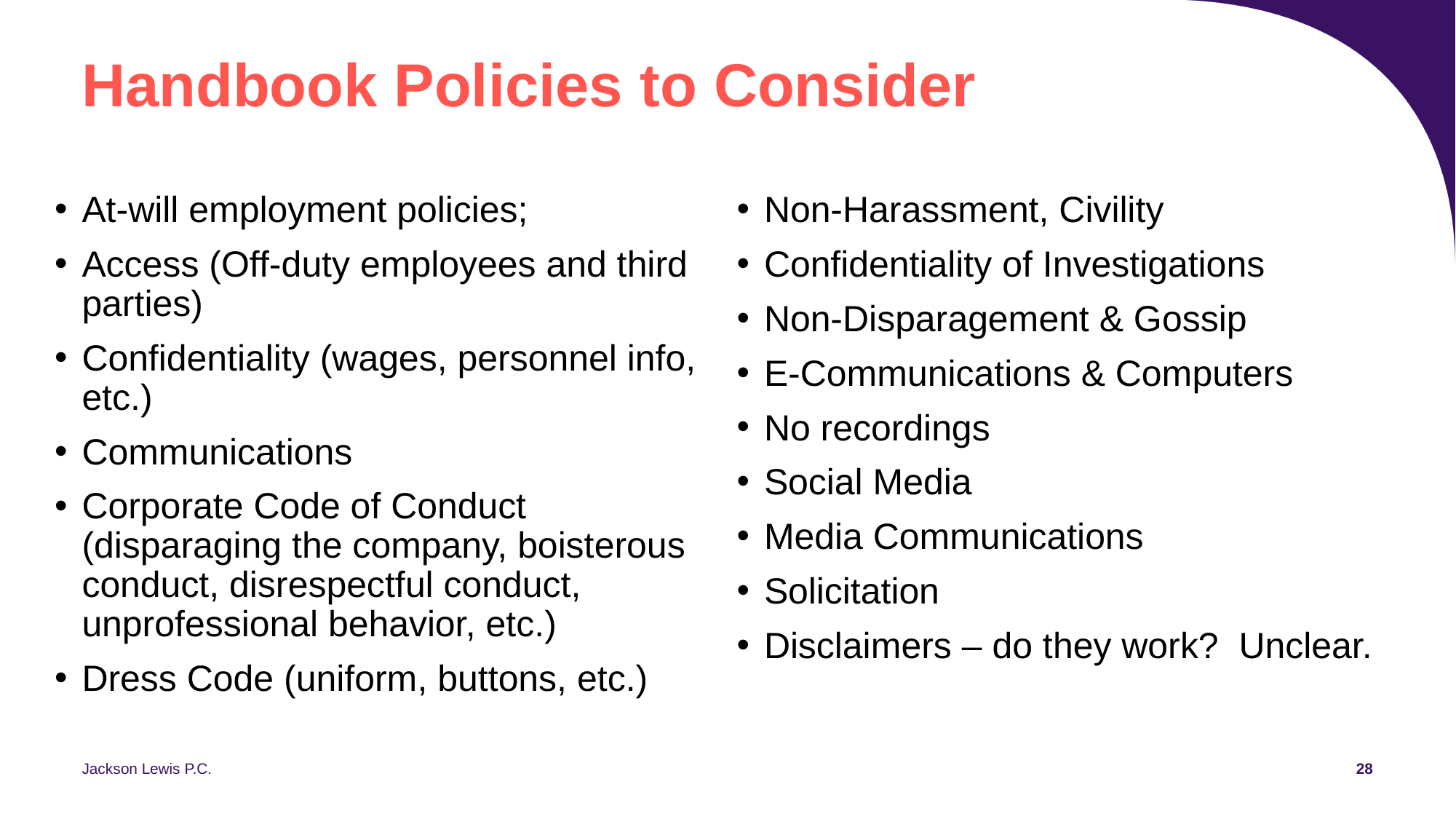

# Handbook Policies to Consider
At-will employment policies;
Access (Off-duty employees and third parties)
Confidentiality (wages, personnel info, etc.)
Communications
Corporate Code of Conduct (disparaging the company, boisterous conduct, disrespectful conduct, unprofessional behavior, etc.)
Dress Code (uniform, buttons, etc.)

Non-Harassment, Civility
Confidentiality of Investigations
Non-Disparagement & Gossip
E-Communications & Computers
No recordings
Social Media
Media Communications
Solicitation
Disclaimers – do they work?  Unclear.

28
Jackson Lewis P.C.